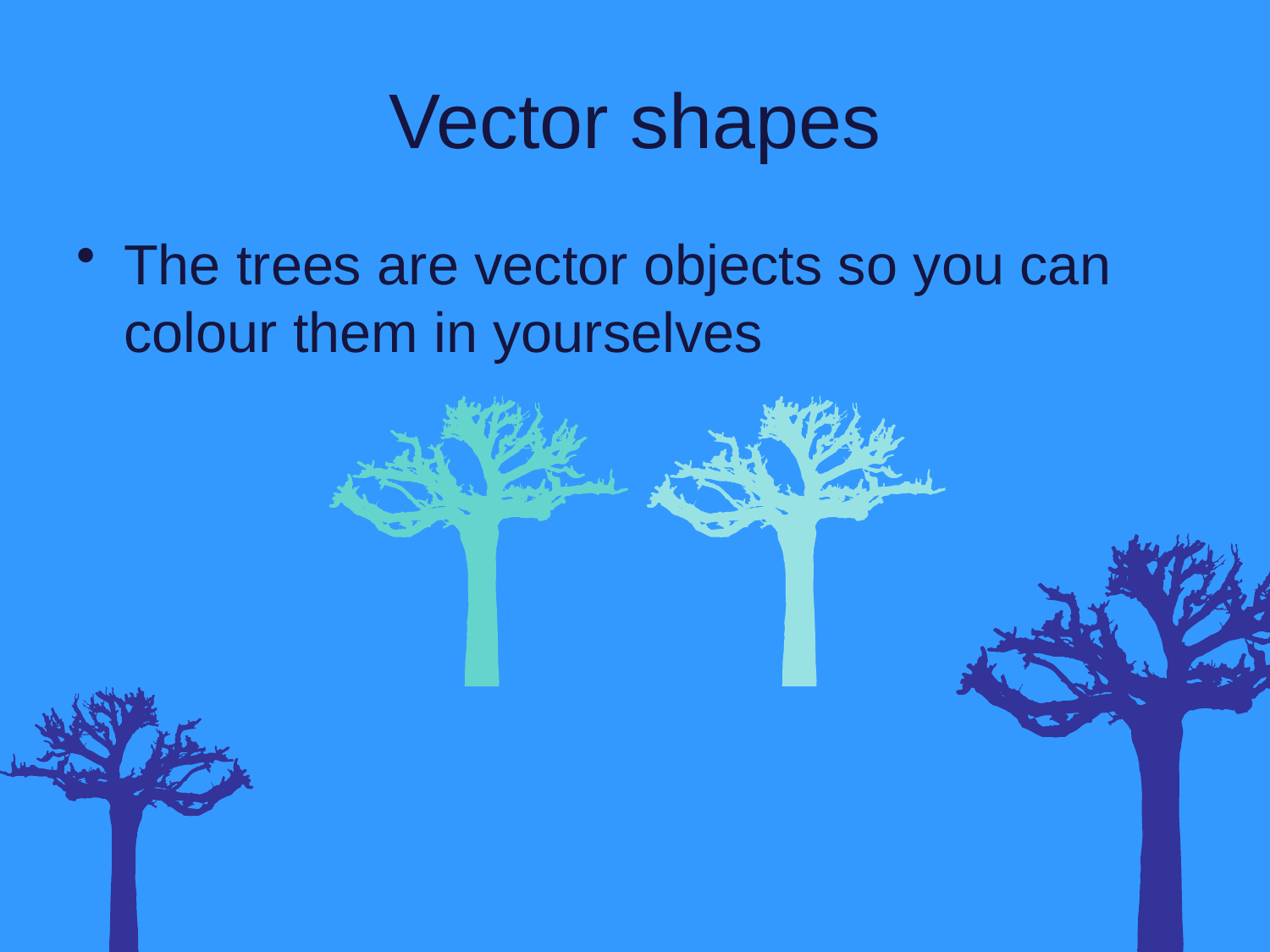

# Vector shapes
The trees are vector objects so you can colour them in yourselves